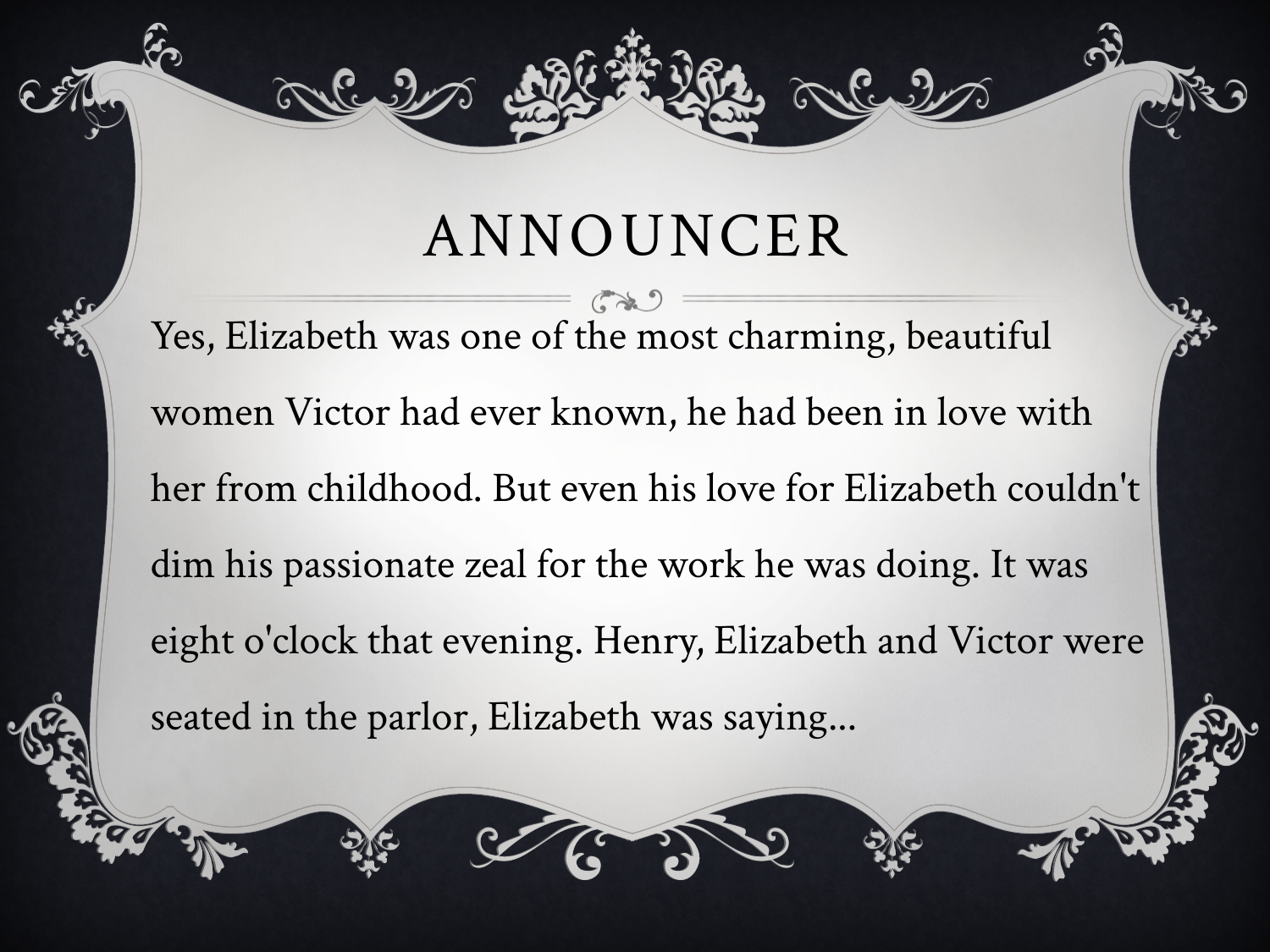

# announcer
Yes, Elizabeth was one of the most charming, beautiful women Victor had ever known, he had been in love with her from childhood. But even his love for Elizabeth couldn't dim his passionate zeal for the work he was doing. It was eight o'clock that evening. Henry, Elizabeth and Victor were seated in the parlor, Elizabeth was saying...